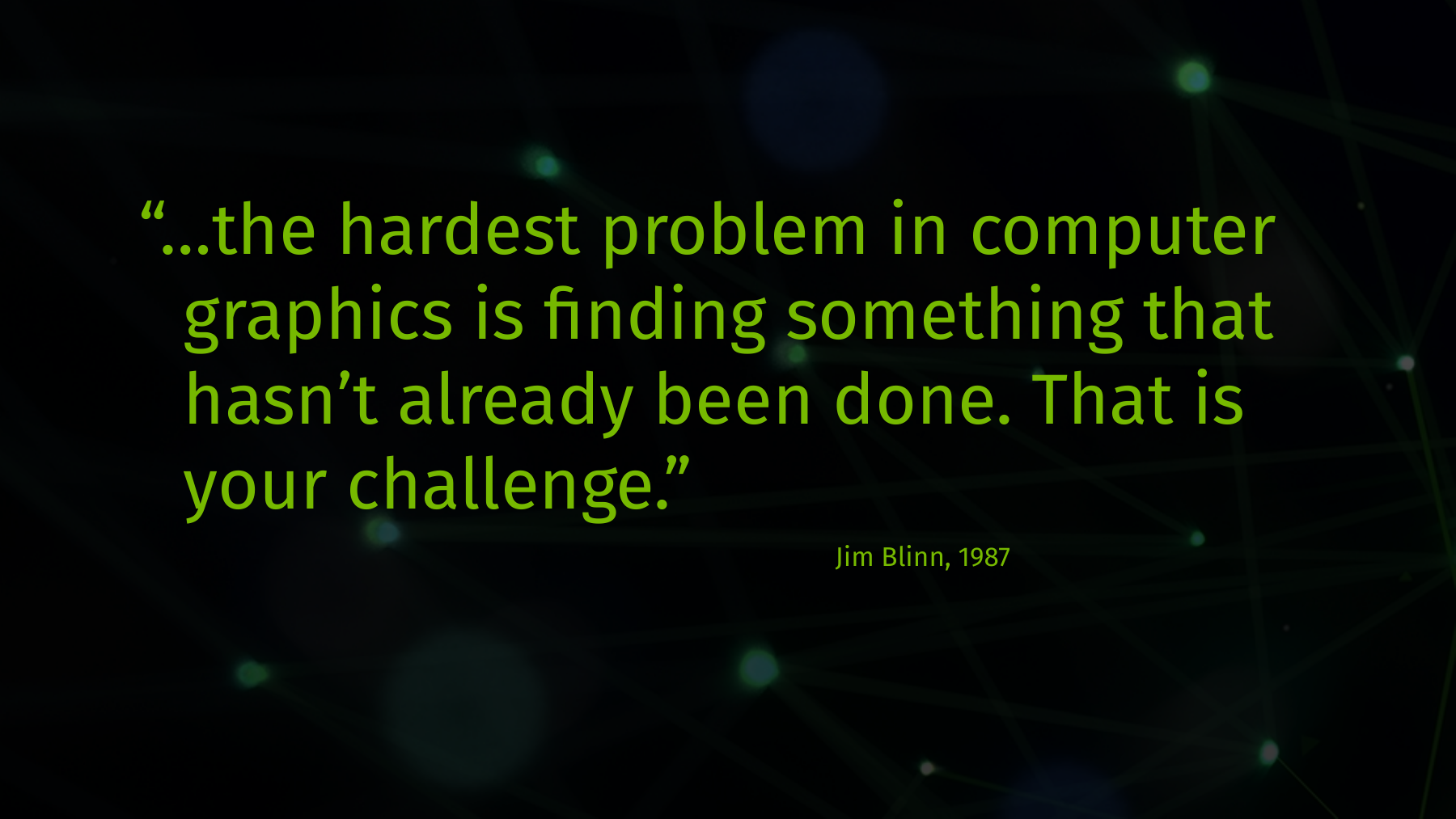

“…the hardest problem in computer graphics is finding something that hasn’t already been done. That is your challenge.”
Jim Blinn, 1987